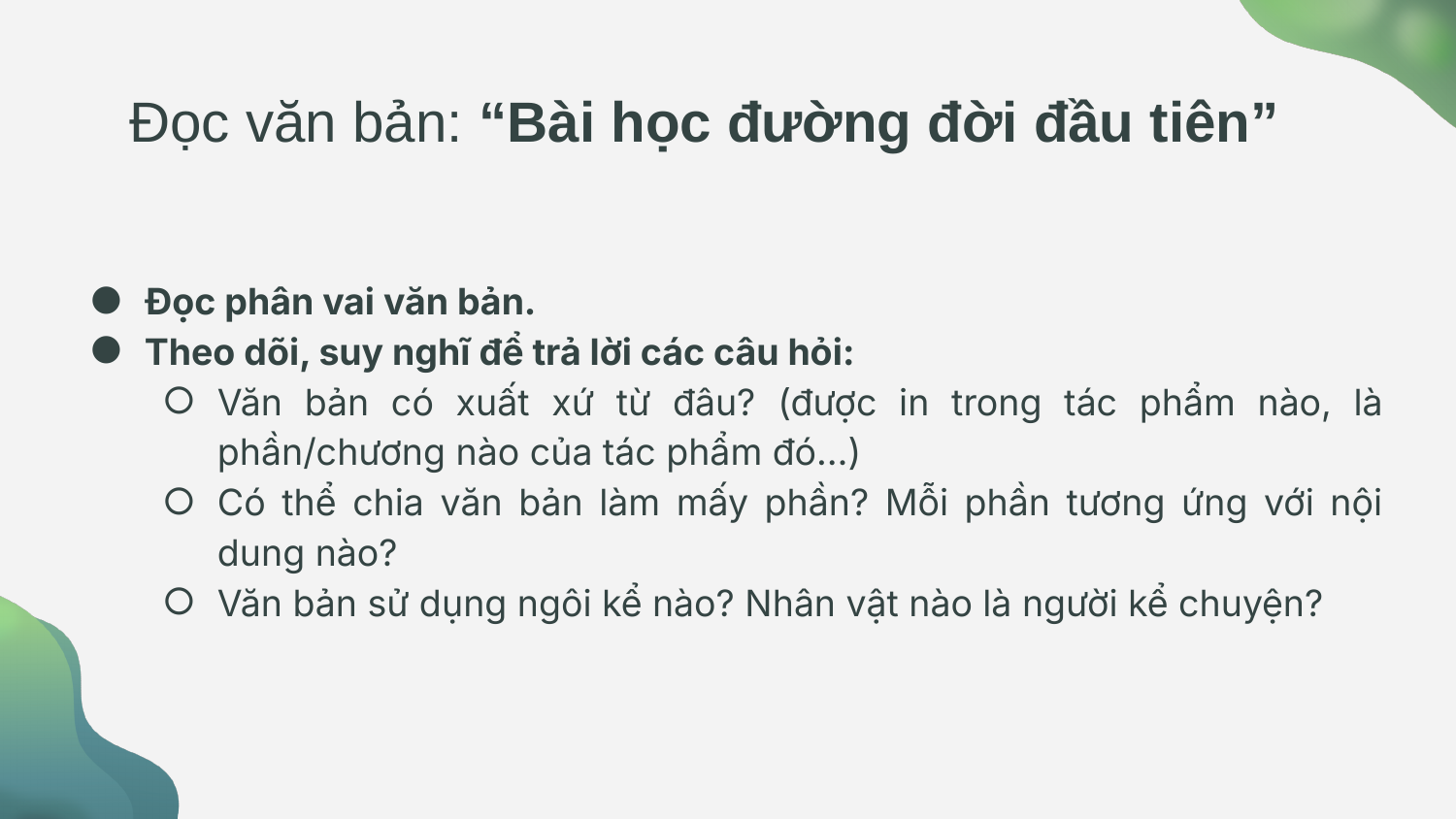

# Đọc văn bản: “Bài học đường đời đầu tiên”
Đọc phân vai văn bản.
Theo dõi, suy nghĩ để trả lời các câu hỏi:
Văn bản có xuất xứ từ đâu? (được in trong tác phẩm nào, là phần/chương nào của tác phẩm đó…)
Có thể chia văn bản làm mấy phần? Mỗi phần tương ứng với nội dung nào?
Văn bản sử dụng ngôi kể nào? Nhân vật nào là người kể chuyện?